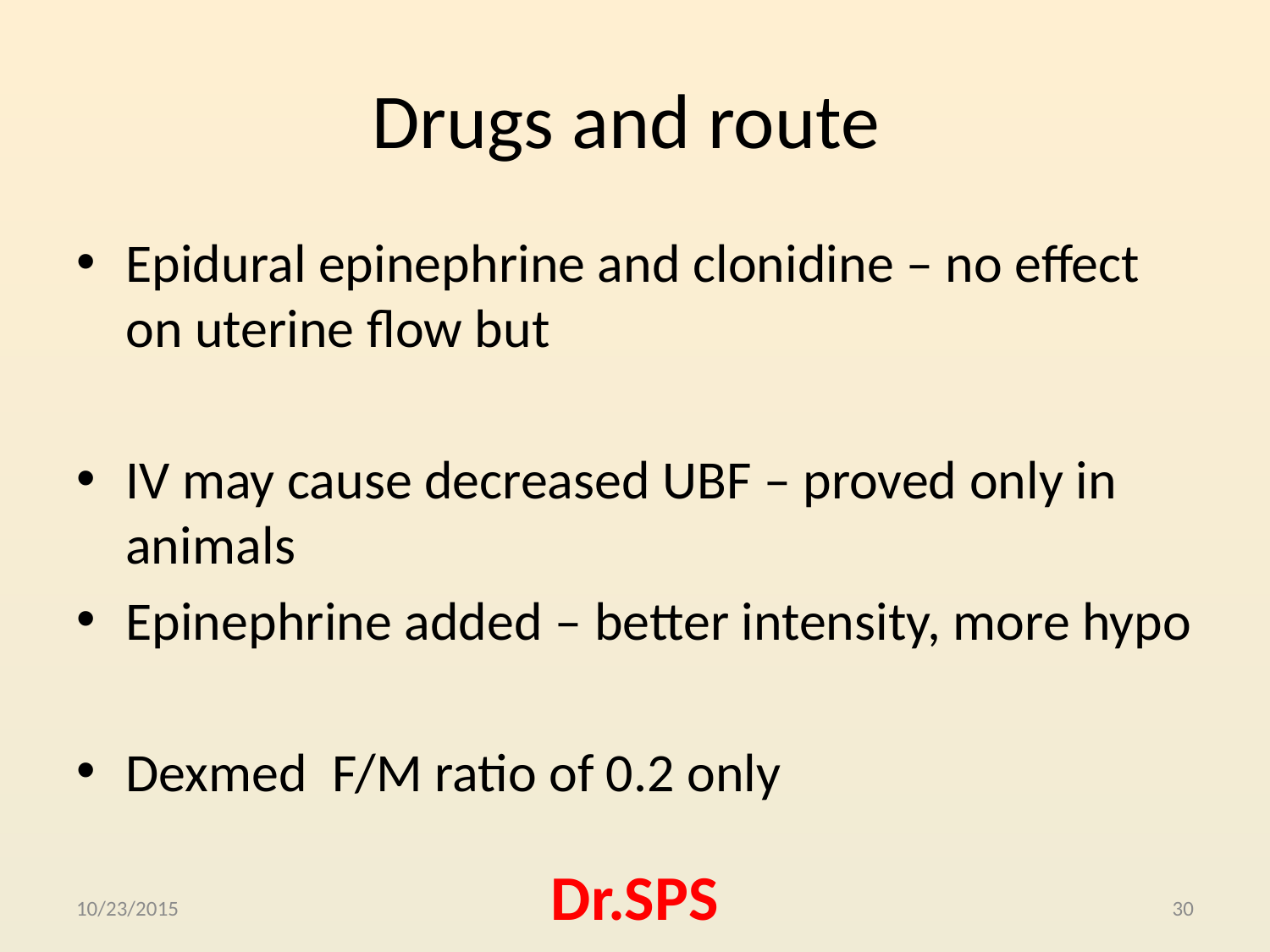

# Drugs and route
Epidural epinephrine and clonidine – no effect on uterine flow but

IV may cause decreased UBF – proved only in animals
Epinephrine added – better intensity, more hypo

Dexmed  F/M ratio of 0.2 only
10/23/2015
Dr.SPS

30